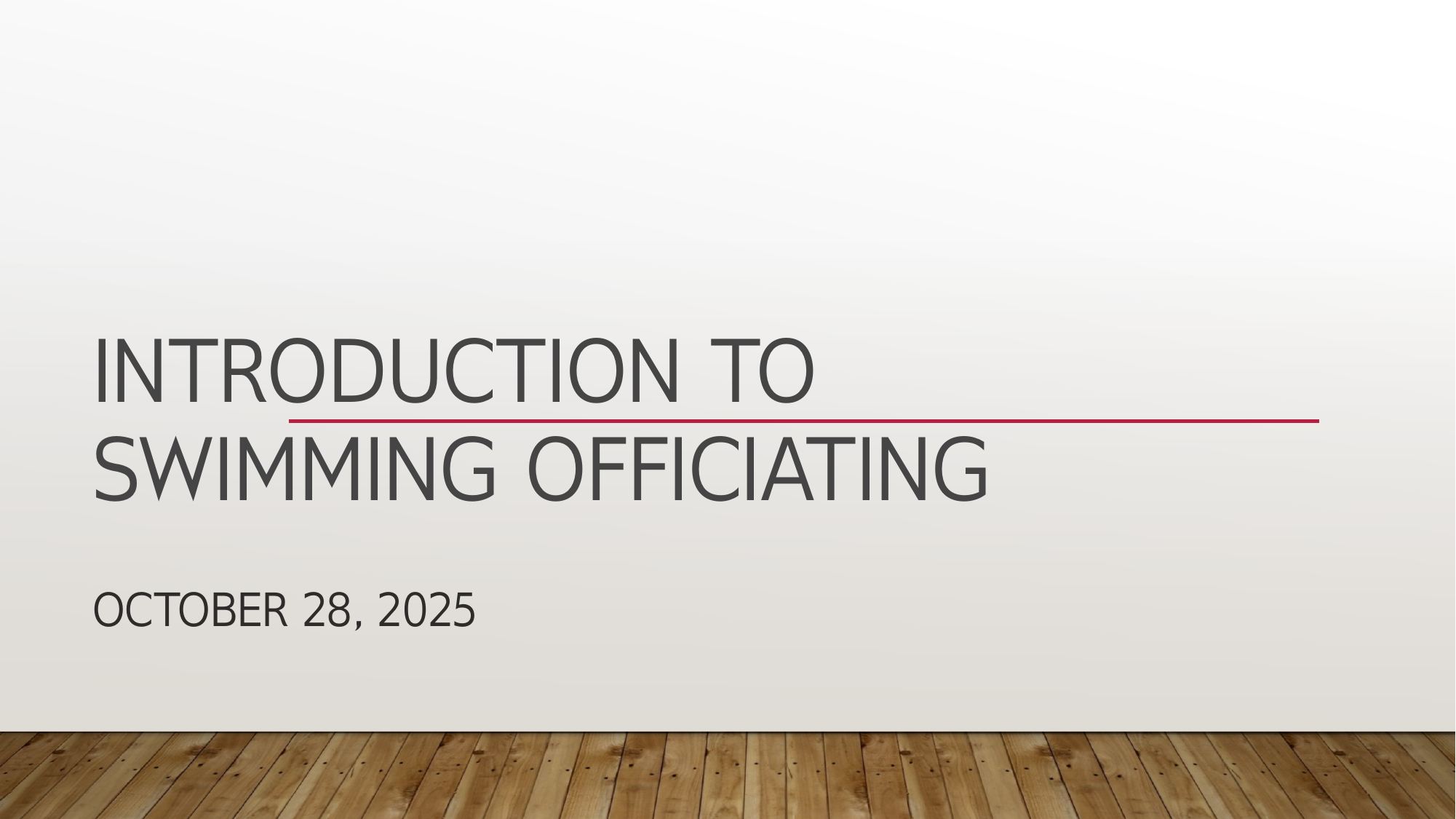

# Introduction to swimming Officiating
October 28, 2025